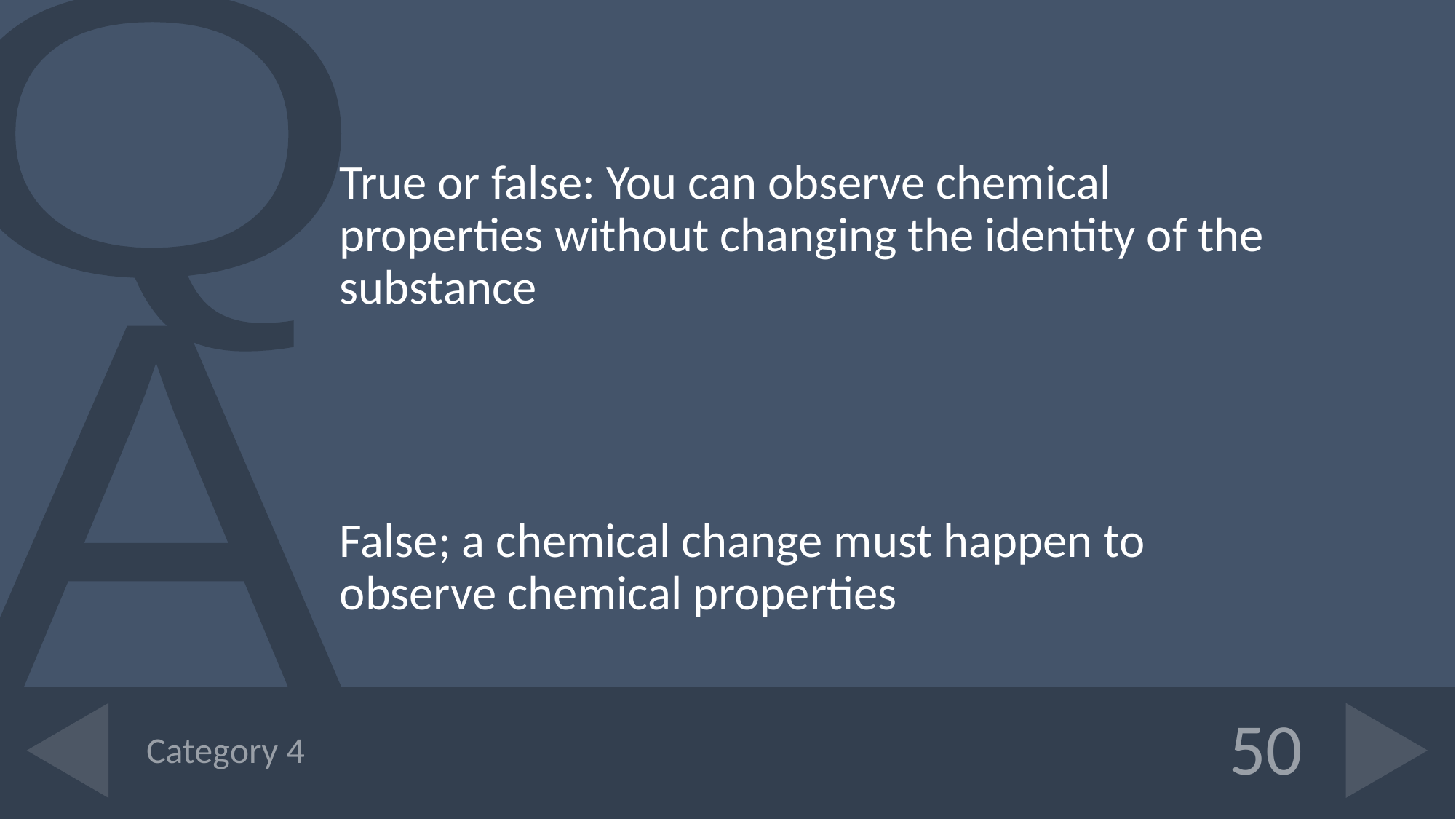

True or false: You can observe chemical properties without changing the identity of the substance
False; a chemical change must happen to observe chemical properties
# Category 4
50